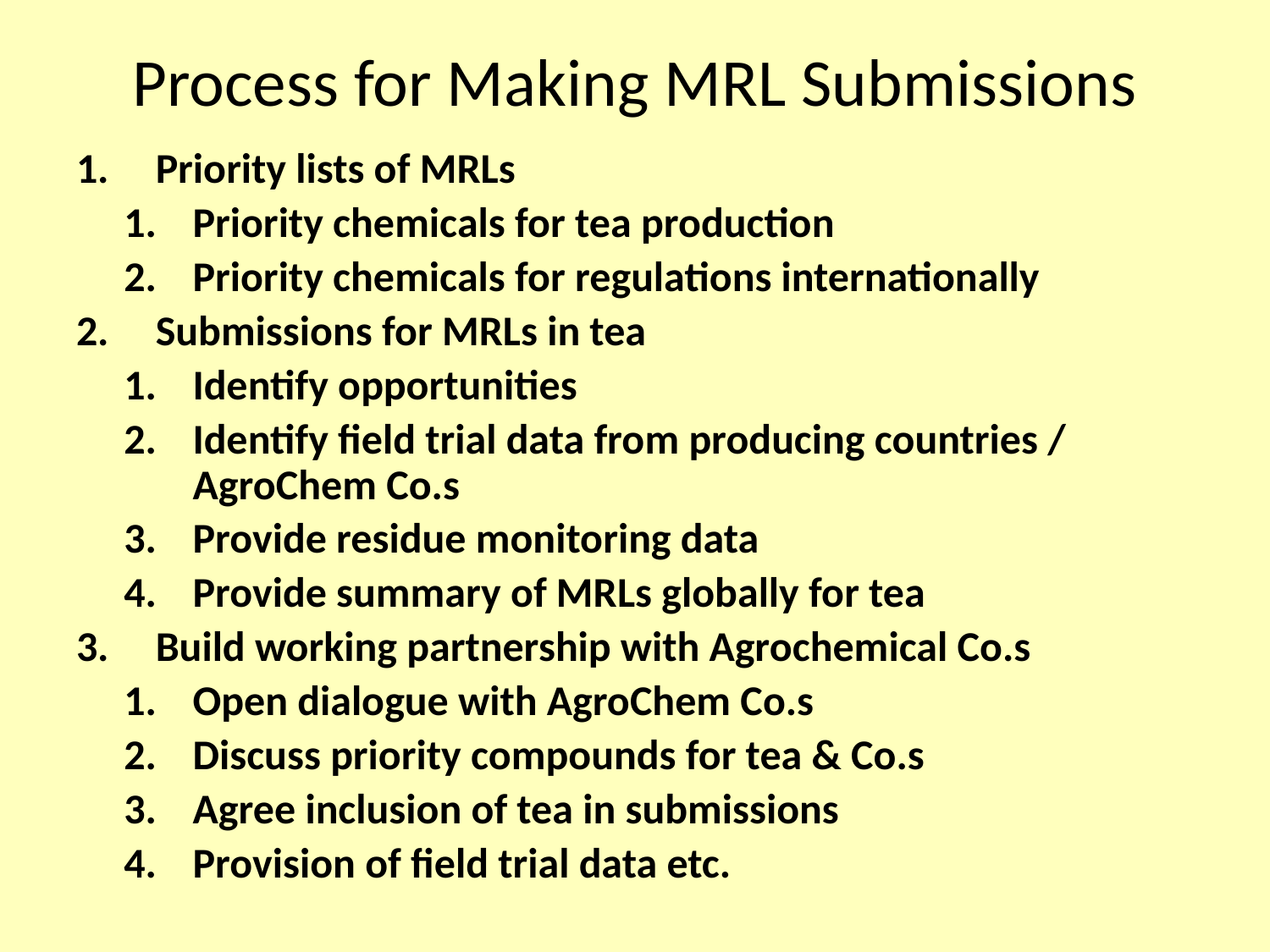

# Process for Making MRL Submissions
Priority lists of MRLs
Priority chemicals for tea production
Priority chemicals for regulations internationally
Submissions for MRLs in tea
Identify opportunities
Identify field trial data from producing countries / AgroChem Co.s
Provide residue monitoring data
Provide summary of MRLs globally for tea
Build working partnership with Agrochemical Co.s
Open dialogue with AgroChem Co.s
Discuss priority compounds for tea & Co.s
Agree inclusion of tea in submissions
Provision of field trial data etc.